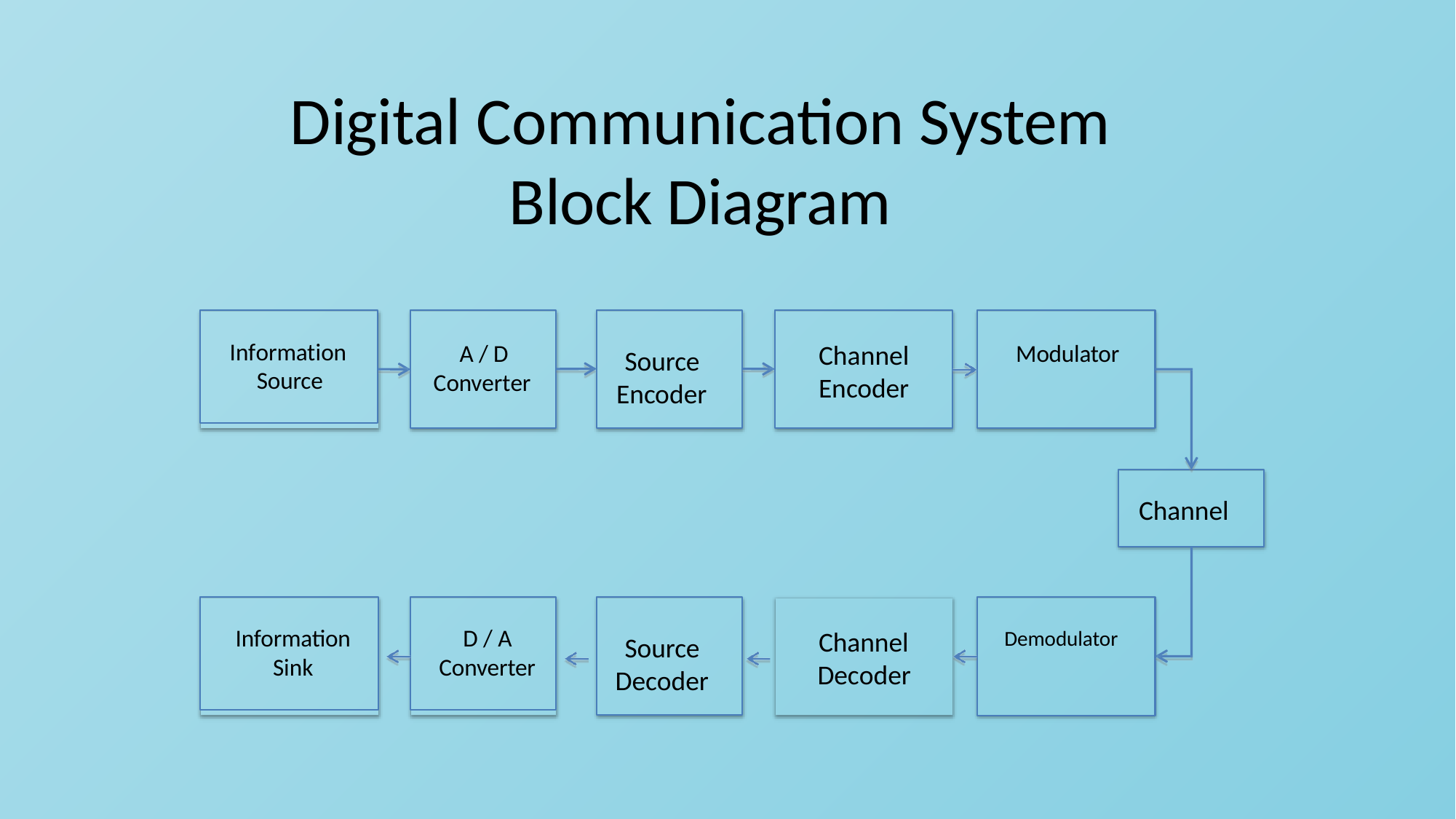

# Digital Communication System Block Diagram

Information  Source

A / D  Converter
Channel  Encoder
Modulator
Source  Encoder

Channel

Information
Sink

D / A
Converter

Demodulator
Channel
Decoder
Source
Decoder